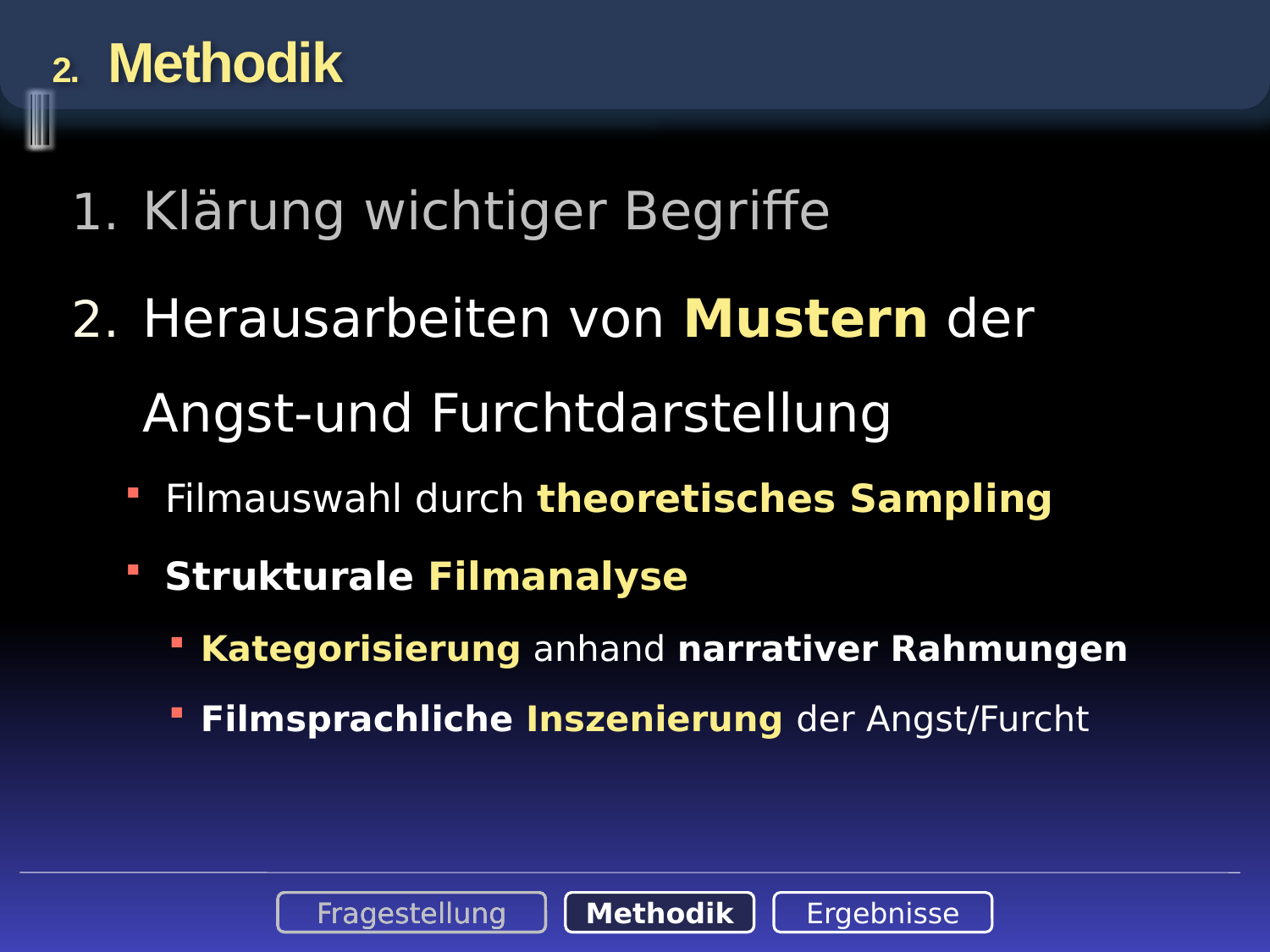

# 2.  Methodik
Klärung wichtiger Begriffe
Herausarbeiten von Mustern der Angst-und Furchtdarstellung
Filmauswahl durch theoretisches Sampling
Strukturale Filmanalyse
Kategorisierung anhand narrativer Rahmungen
Filmsprachliche Inszenierung der Angst/Furcht
Fragestellung
Methodik